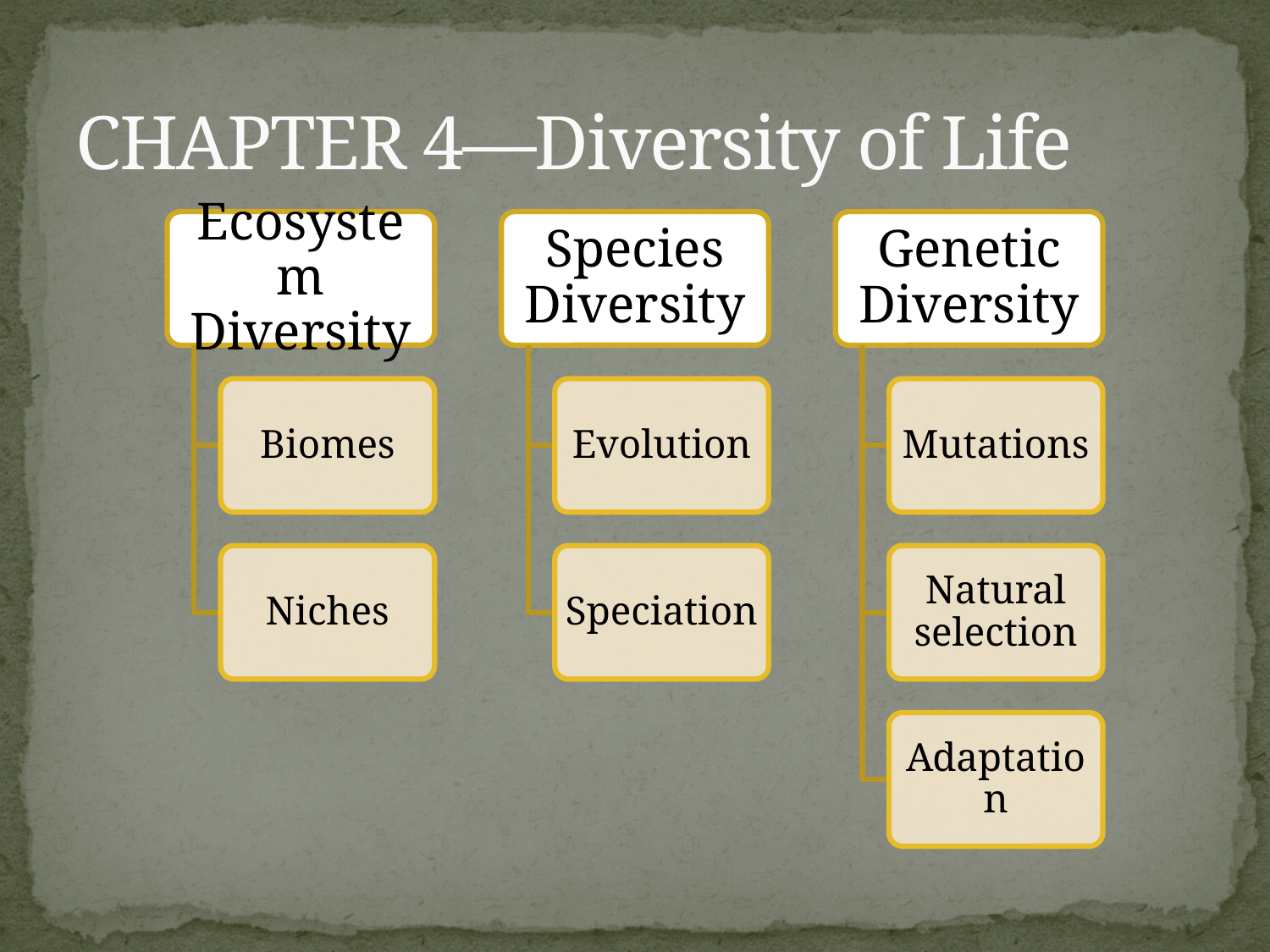

# CHAPTER 4—Diversity of Life
Ecosystem Diversity
Biomes
Niches
Species Diversity
Evolution
Speciation
Genetic Diversity
Mutations
Natural selection
Adaptation